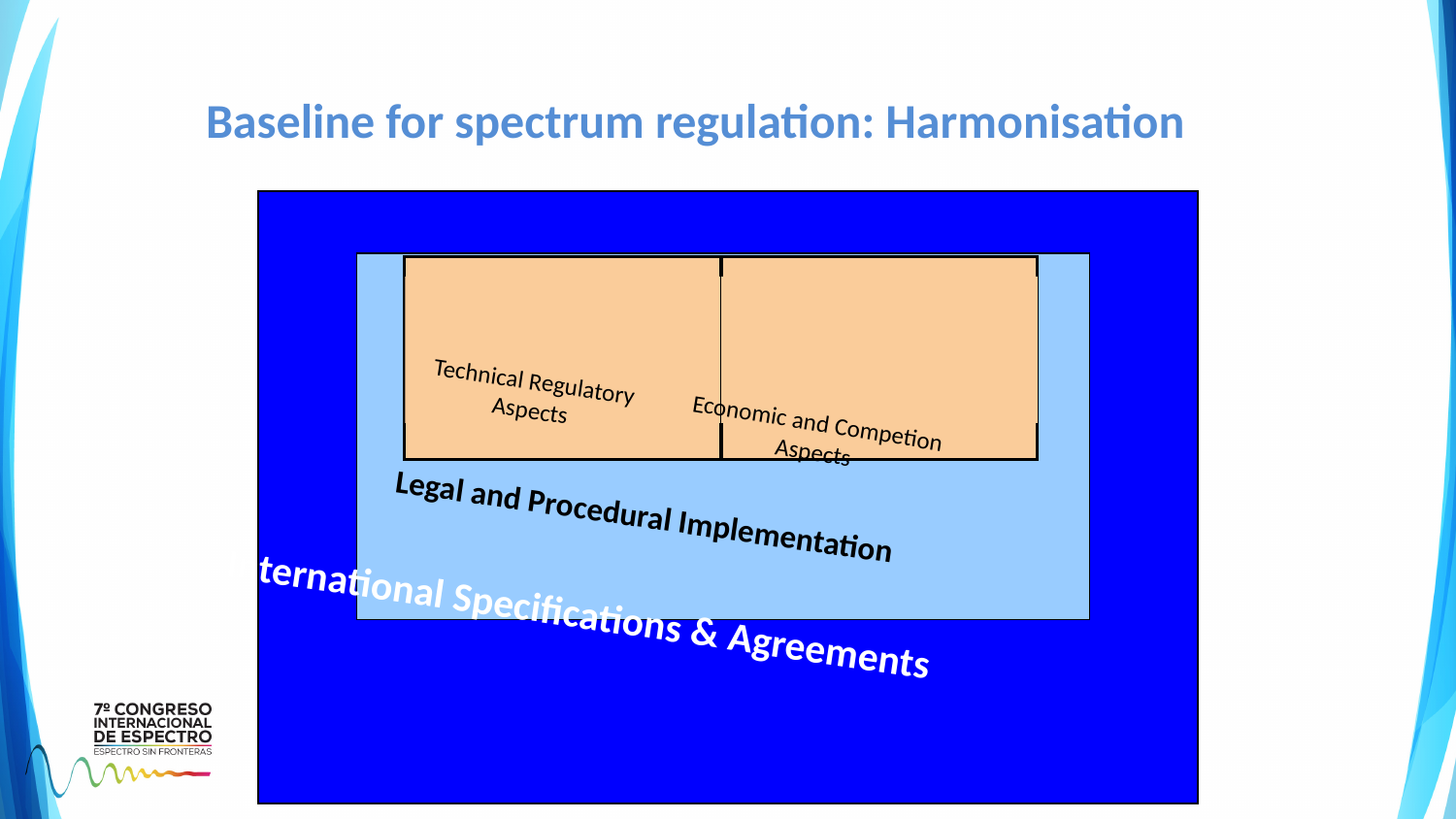

Baseline for spectrum regulation: Harmonisation

Technical Regulatory
Aspects
Economic and Competion
Aspects
Legal and Procedural Implementation
International Specifications & Agreements